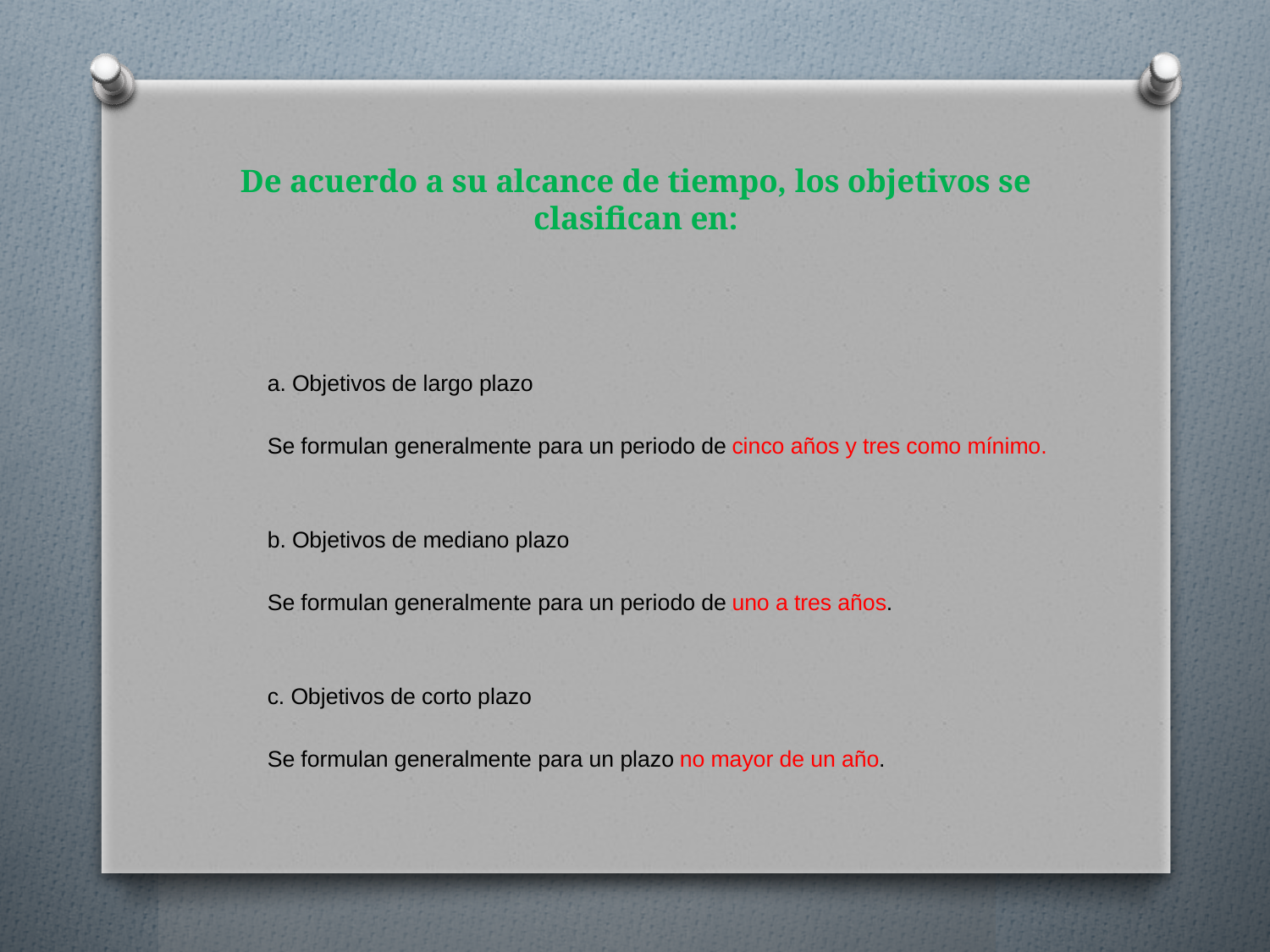

# De acuerdo a su alcance de tiempo, los objetivos se clasifican en:

a. Objetivos de largo plazo

	Se formulan generalmente para un periodo de cinco años y tres como mínimo.

b. Objetivos de mediano plazo

	Se formulan generalmente para un periodo de uno a tres años.

c. Objetivos de corto plazo

	Se formulan generalmente para un plazo no mayor de un año.